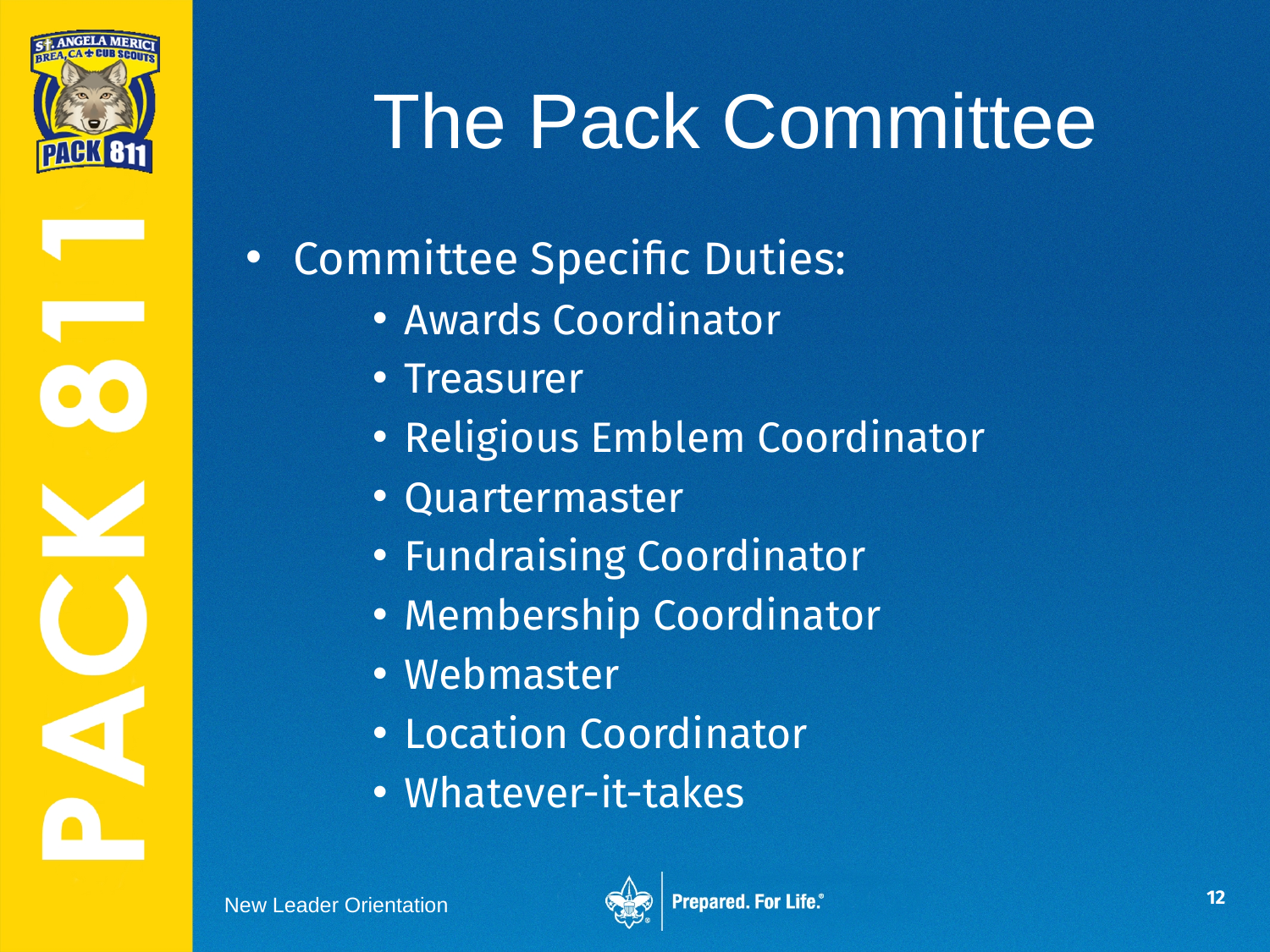

# The Pack Committee
Committee Specific Duties:
Awards Coordinator
Treasurer
Religious Emblem Coordinator
Quartermaster
Fundraising Coordinator
Membership Coordinator
Webmaster
Location Coordinator
Whatever-it-takes

New Leader Orientation